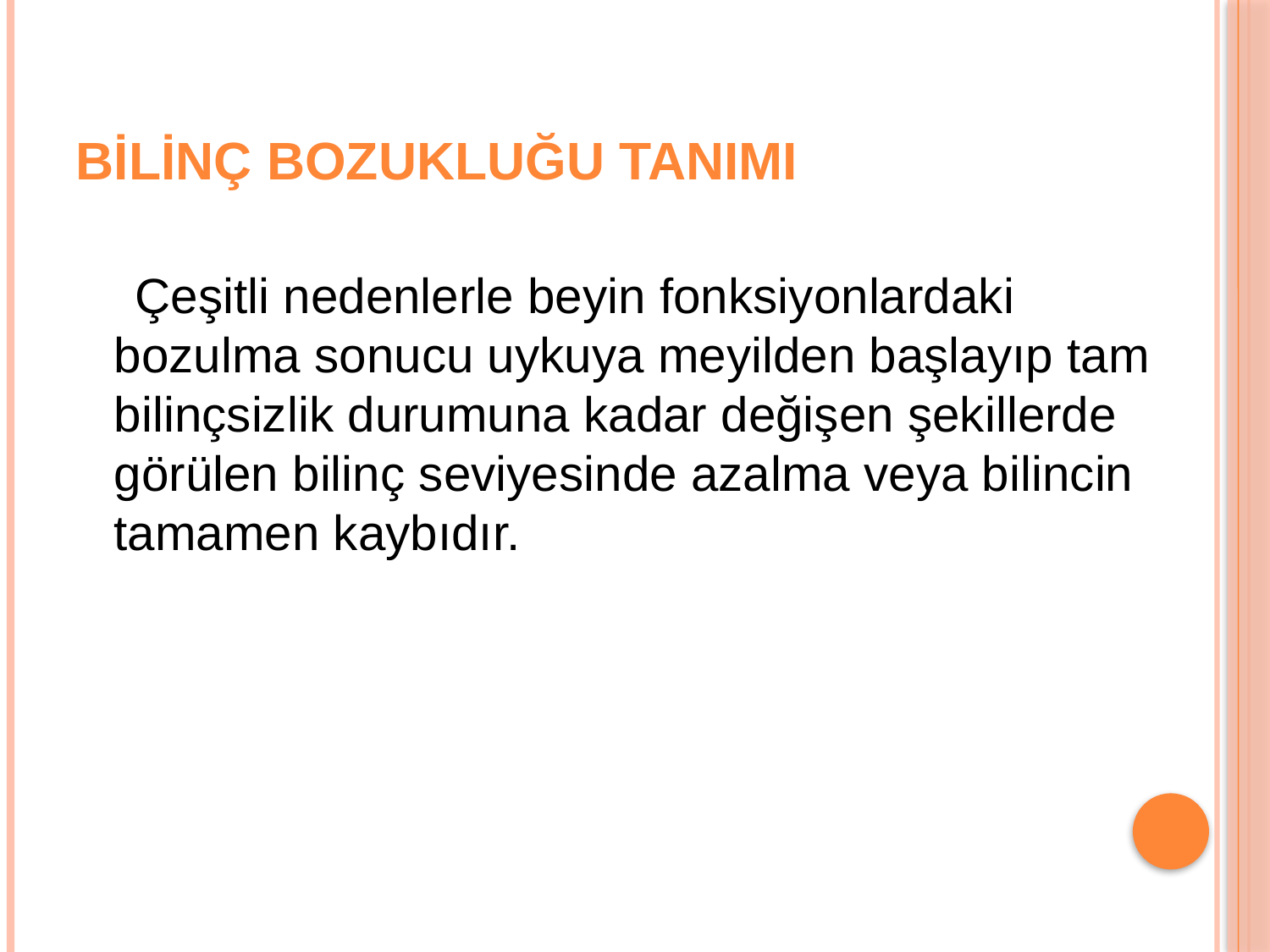

# BİLİNÇ BOZUKLUĞU TANIMI
     Çeşitli nedenlerle beyin fonksiyonlardaki bozulma sonucu uykuya meyilden başlayıp tam bilinçsizlik durumuna kadar değişen şekillerde görülen bilinç seviyesinde azalma veya bilincin tamamen kaybıdır.